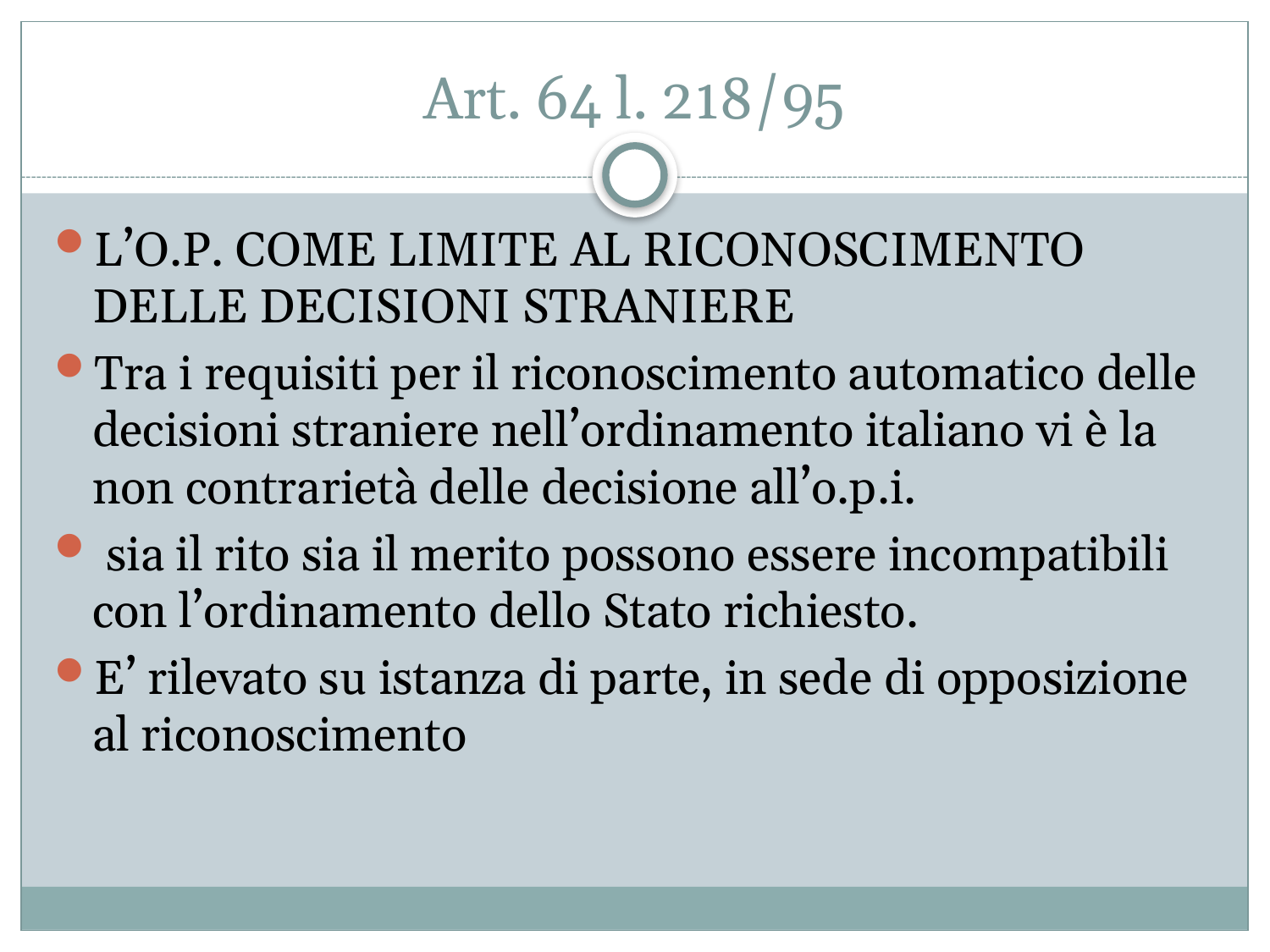

# Art. 64 l. 218/95
L’O.P. COME LIMITE AL RICONOSCIMENTO DELLE DECISIONI STRANIERE
Tra i requisiti per il riconoscimento automatico delle decisioni straniere nell’ordinamento italiano vi è la non contrarietà delle decisione all’o.p.i.
 sia il rito sia il merito possono essere incompatibili con l’ordinamento dello Stato richiesto.
E’ rilevato su istanza di parte, in sede di opposizione al riconoscimento